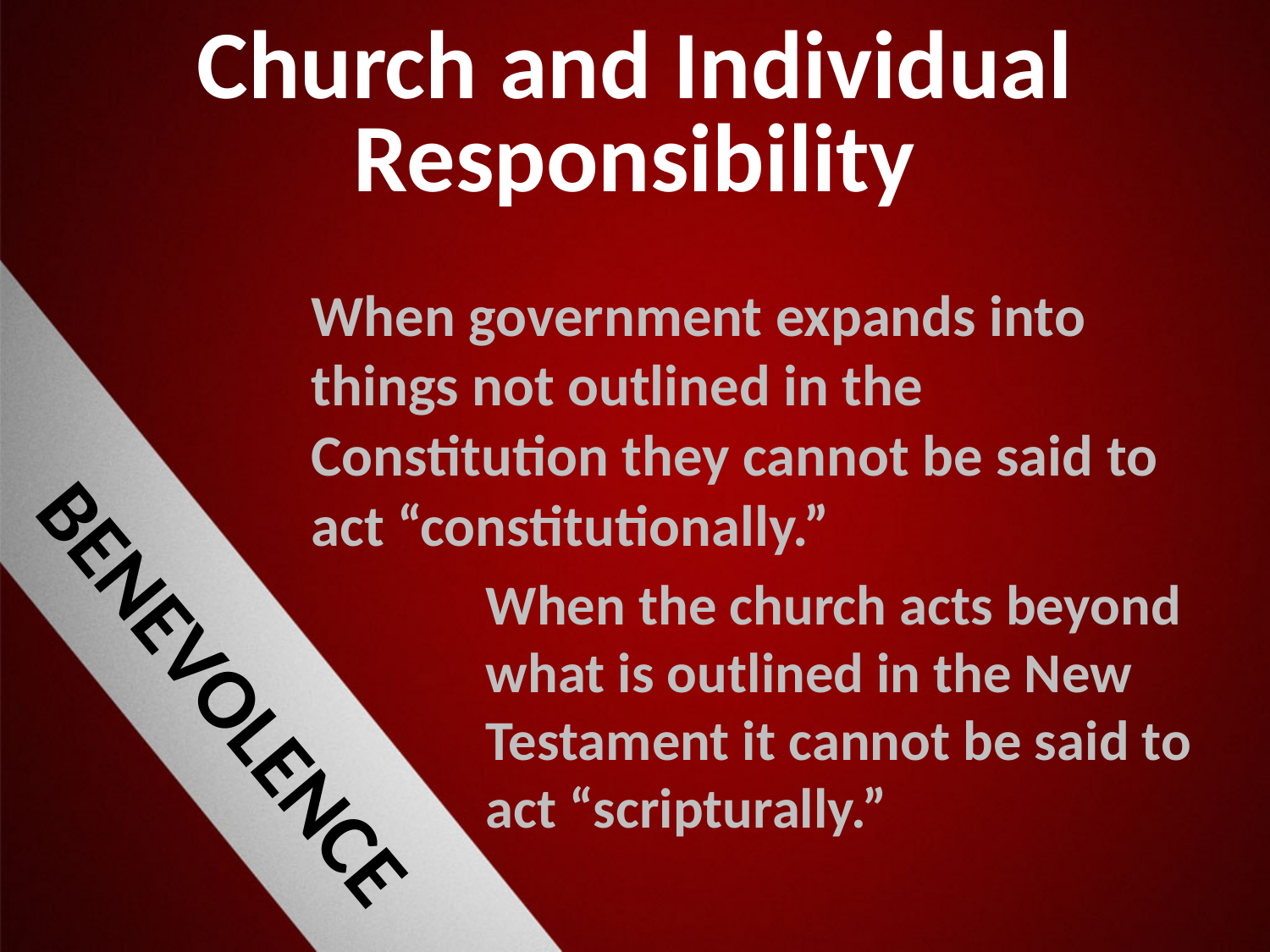

# Church and Individual Responsibility
When government expands into things not outlined in the Constitution they cannot be said to act “constitutionally.”
When the church acts beyond what is outlined in the New Testament it cannot be said to act “scripturally.”
BENEVOLENCE